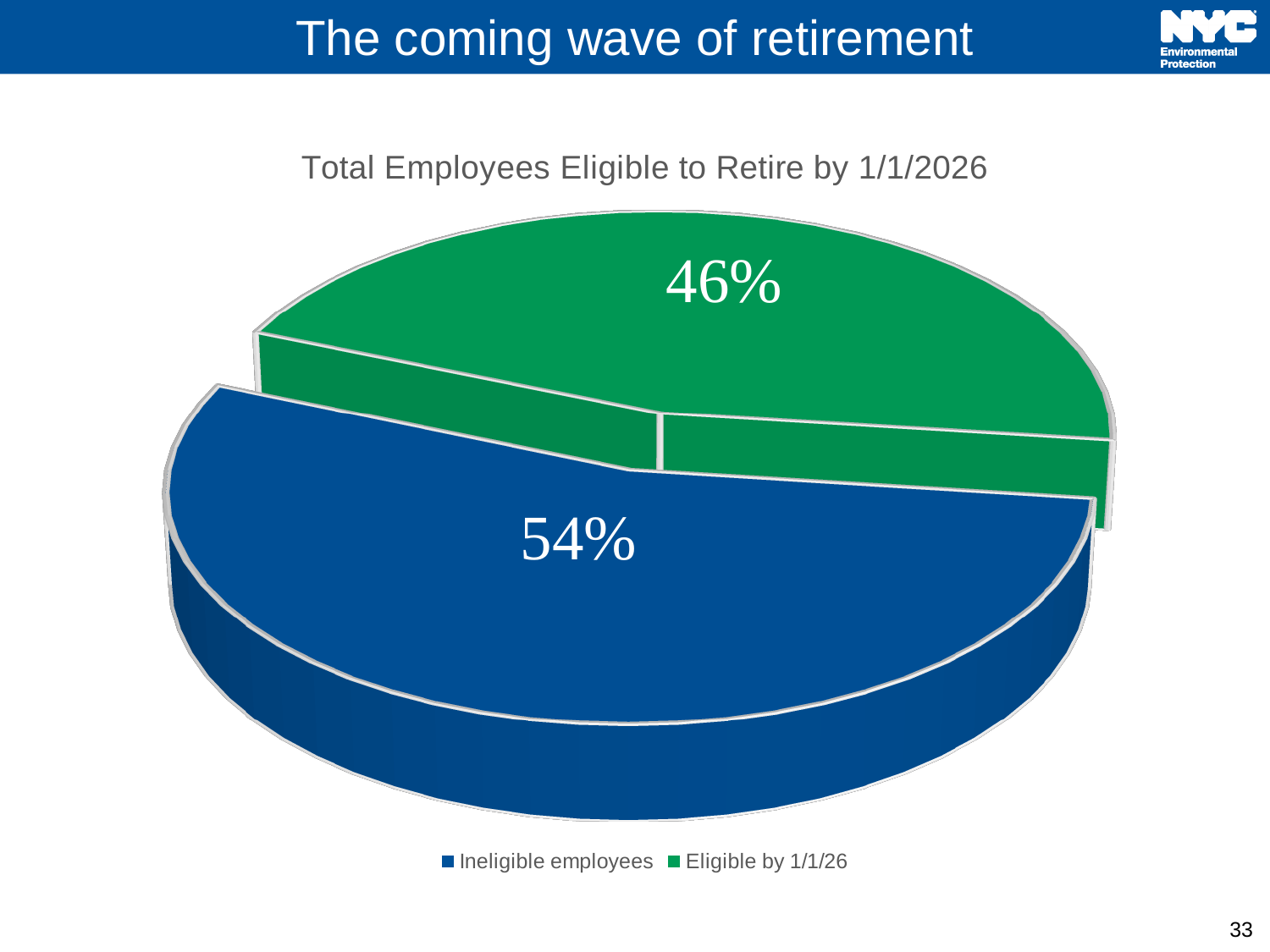

# The coming wave of retirement

[unsupported chart]